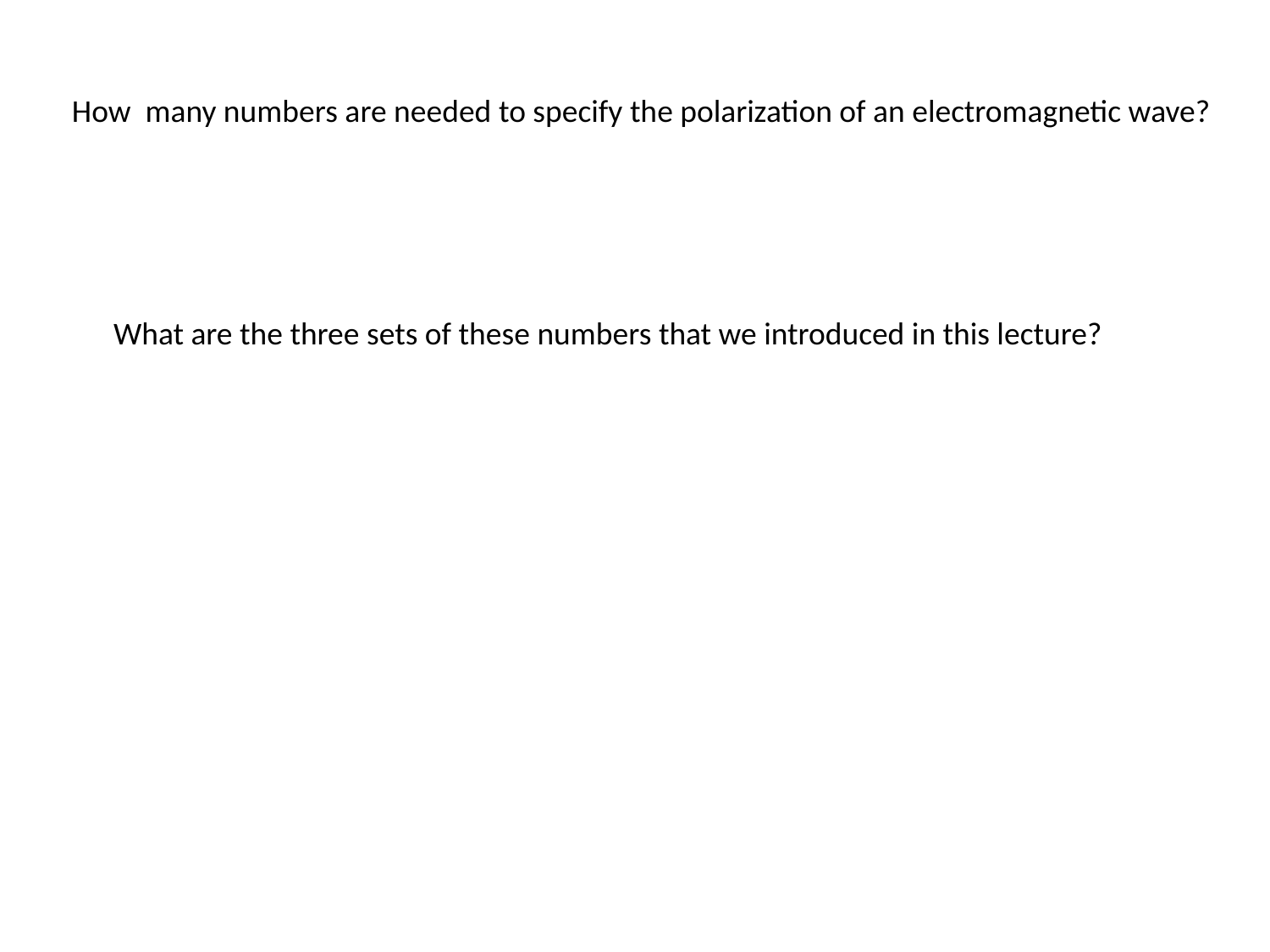

How  many numbers are needed to specify the polarization of an electromagnetic wave?
What are the three sets of these numbers that we introduced in this lecture?